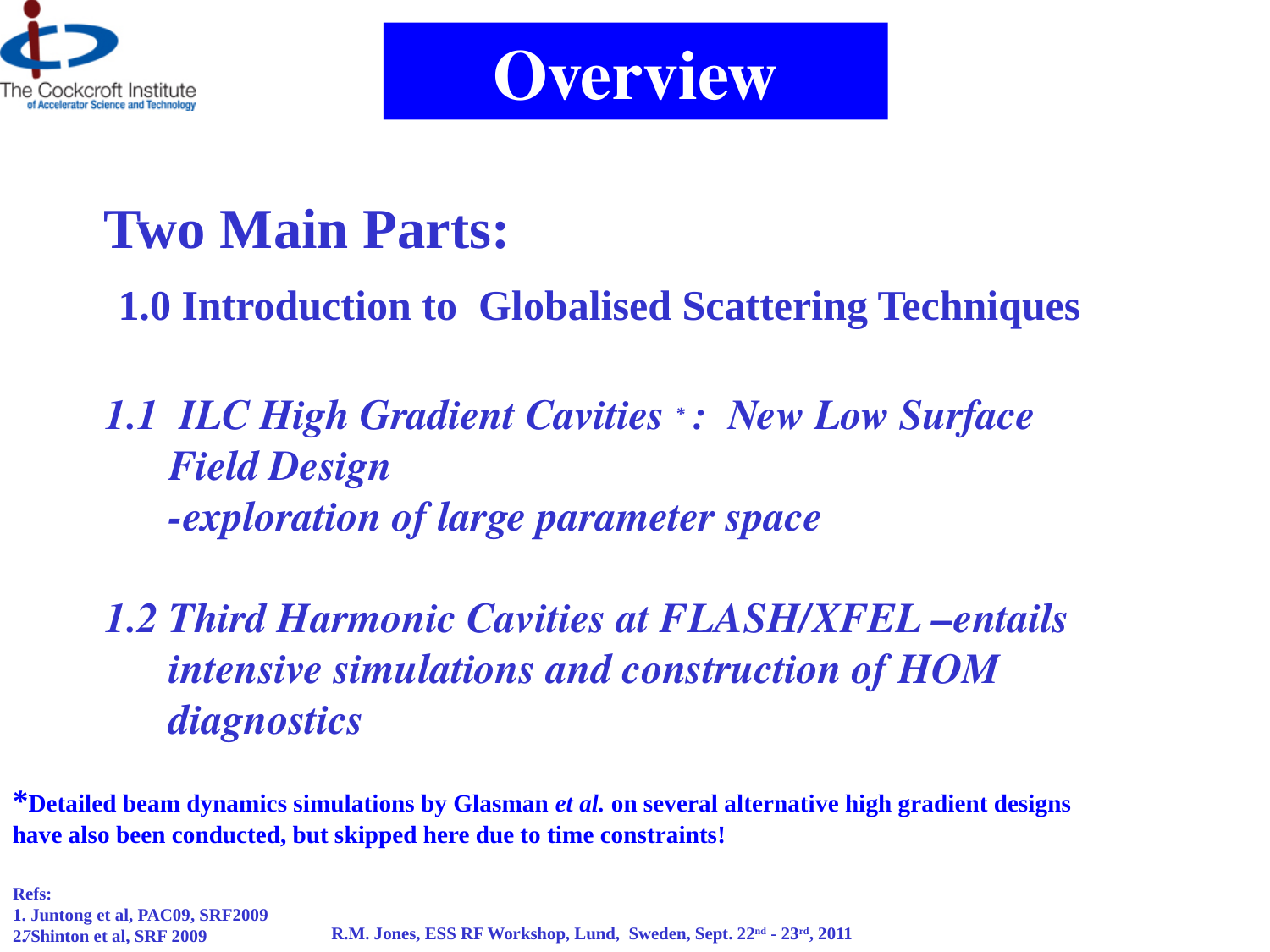

Overview
Two Main Parts:
1.0 Introduction to  Globalised Scattering Techniques

1.1  ILC High Gradient Cavities * :  New Low Surface Field Design
-exploration of large parameter space

1.2	Third Harmonic Cavities at FLASH/XFEL –entails intensive simulations and construction of HOM diagnostics

*Detailed beam dynamics simulations by Glasman et al. on several alternative high gradient designs have also been conducted, but skipped here due to time constraints!
Refs:
1. Juntong et al, PAC09, SRF2009
2. Shinton et al, SRF 2009